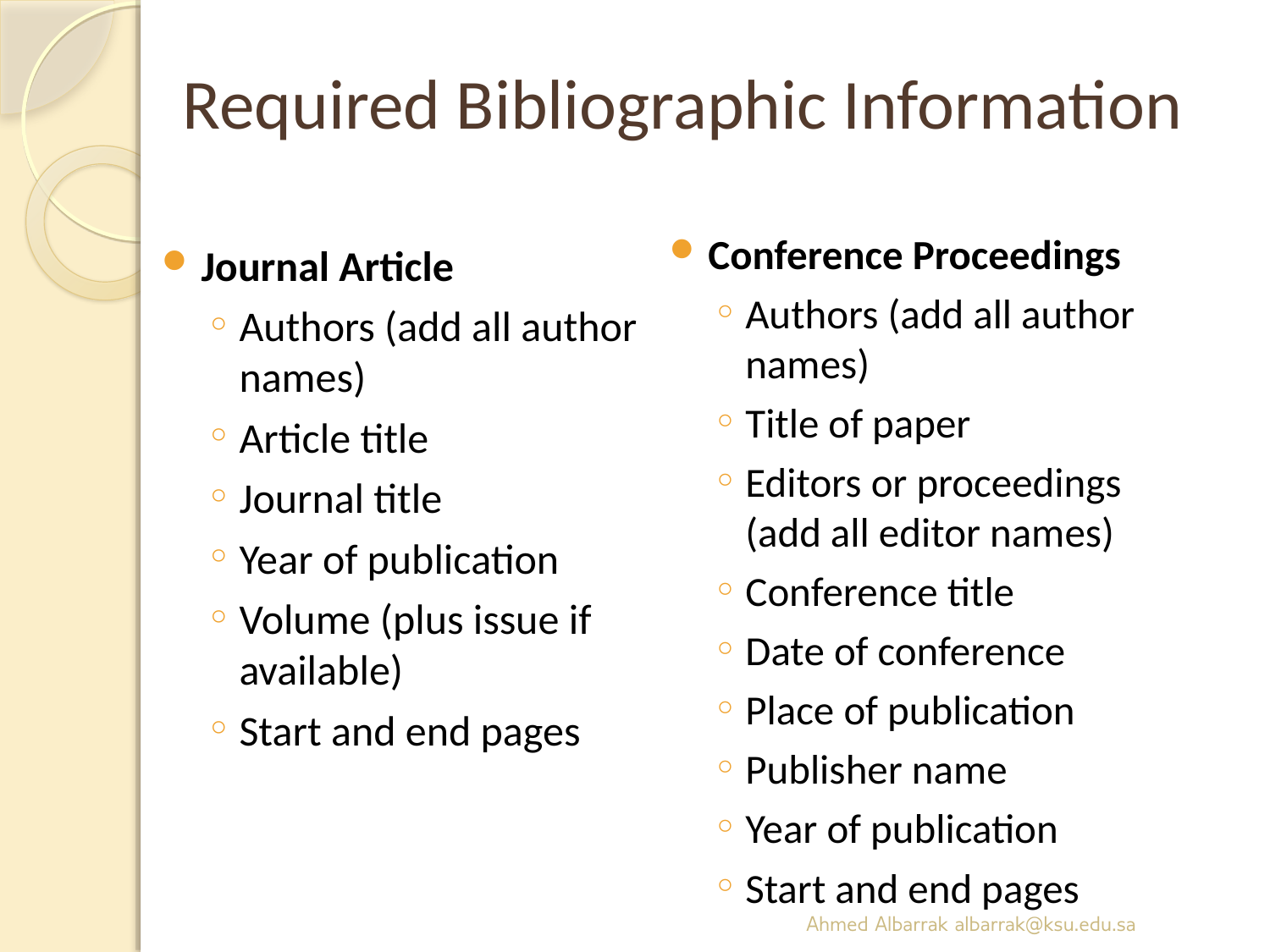

# Required Bibliographic Information
Conference Proceedings
Authors (add all author names)
Title of paper
Editors or proceedings (add all editor names)
Conference title
Date of conference
Place of publication
Publisher name
Year of publication
Start and end pages
Journal Article
Authors (add all author names)
Article title
Journal title
Year of publication
Volume (plus issue if available)
Start and end pages

Ahmed Albarrak albarrak@ksu.edu.sa